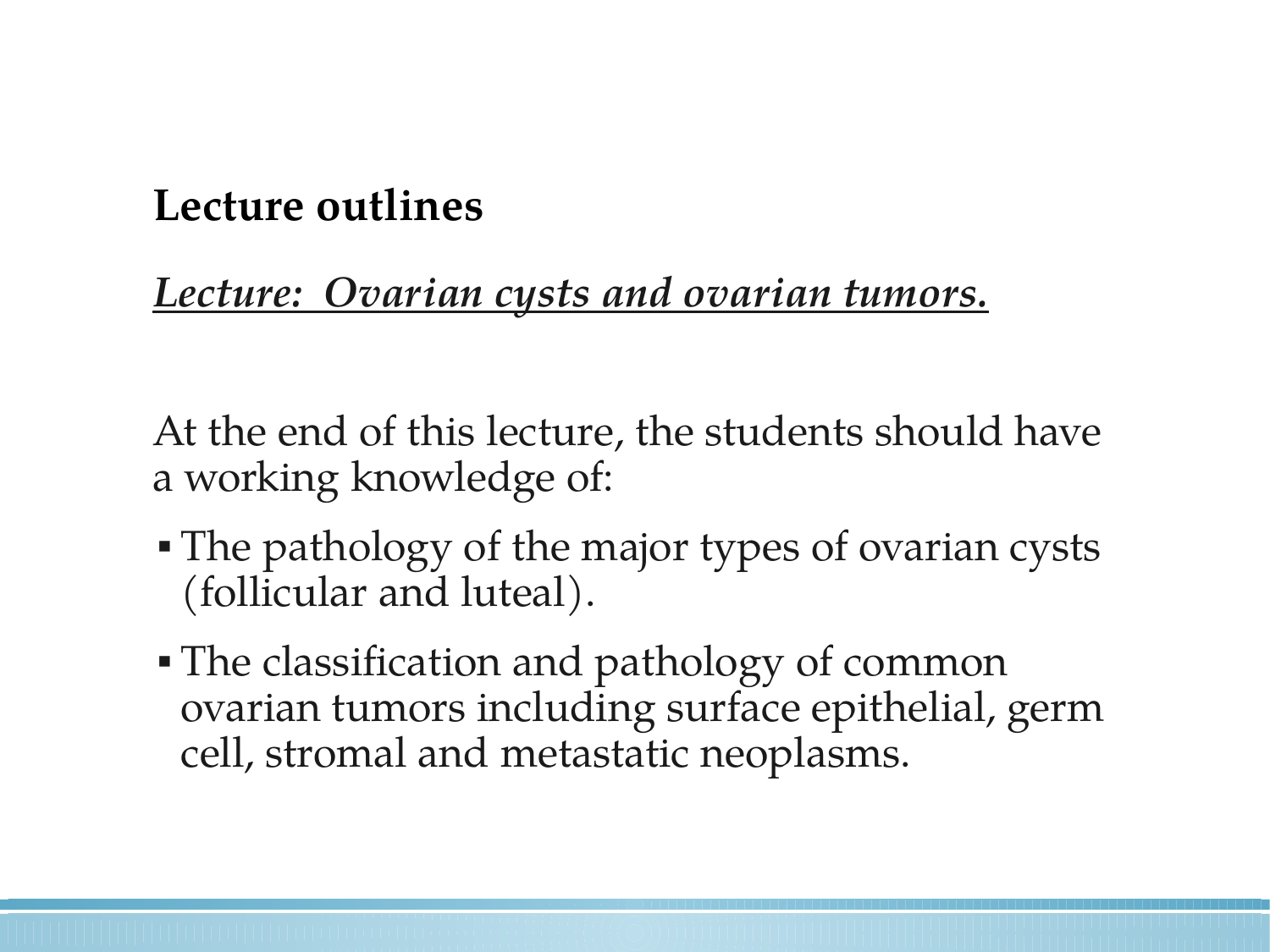

# Lecture outlines
Lecture:  Ovarian cysts and ovarian tumors.

At the end of this lecture, the students should have a working knowledge of:
The pathology of the major types of ovarian cysts (follicular and luteal).
The classification and pathology of common ovarian tumors including surface epithelial, germ cell, stromal and metastatic neoplasms.